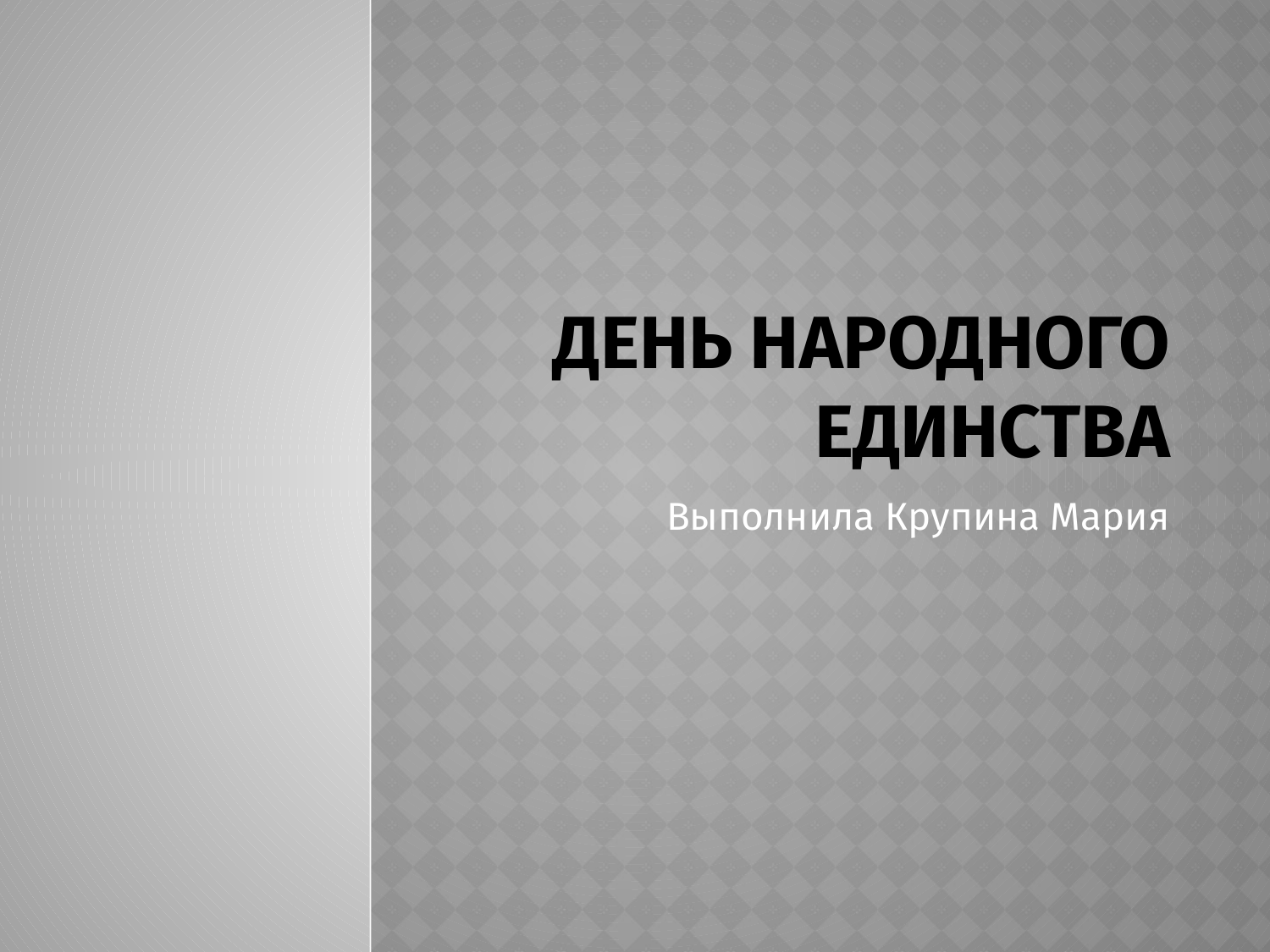

# День народного единства
Выполнила Крупина Мария